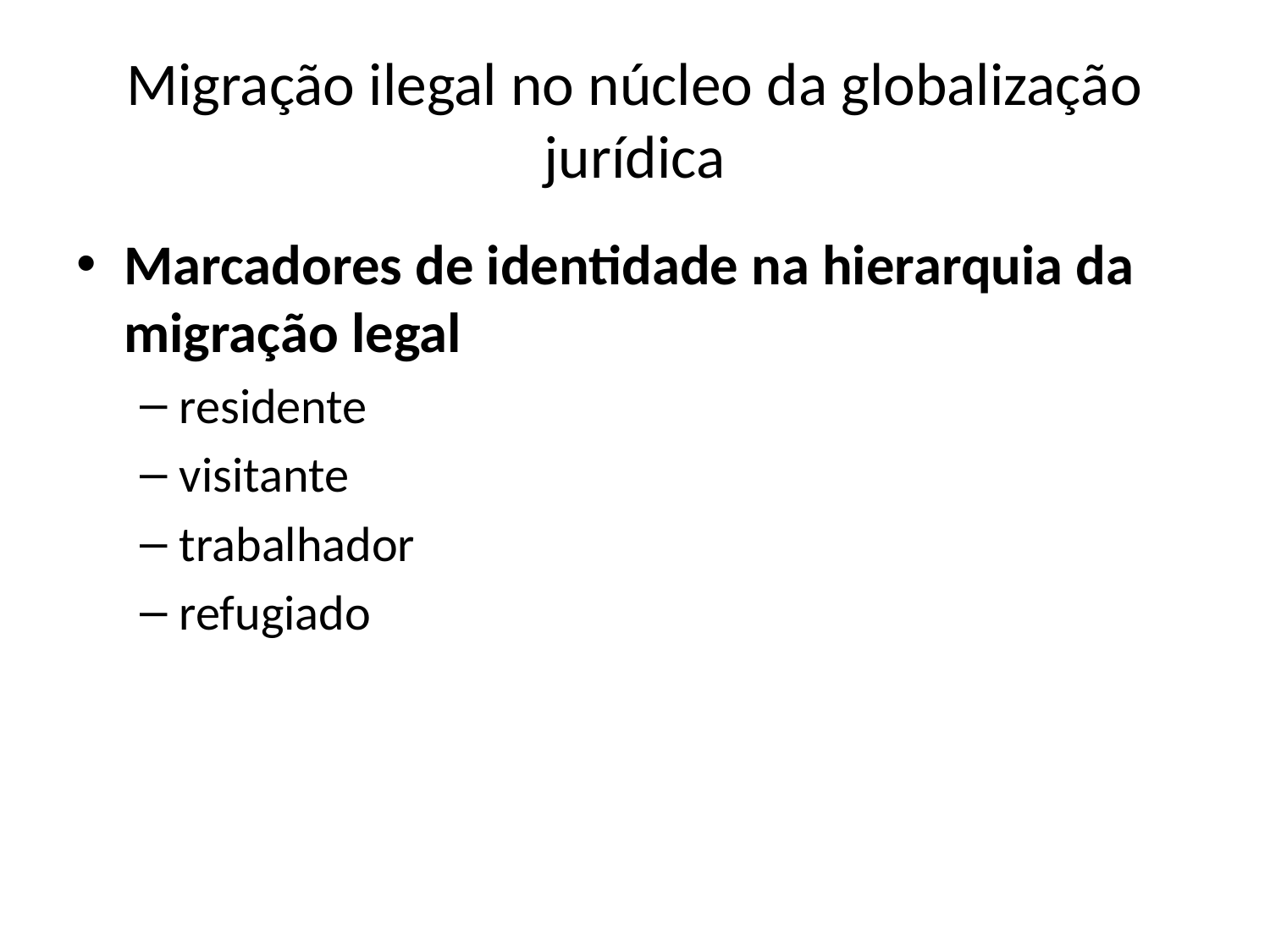

# Migração ilegal no núcleo da globalização jurídica
Marcadores de identidade na hierarquia da migração legal
residente
visitante
trabalhador
refugiado